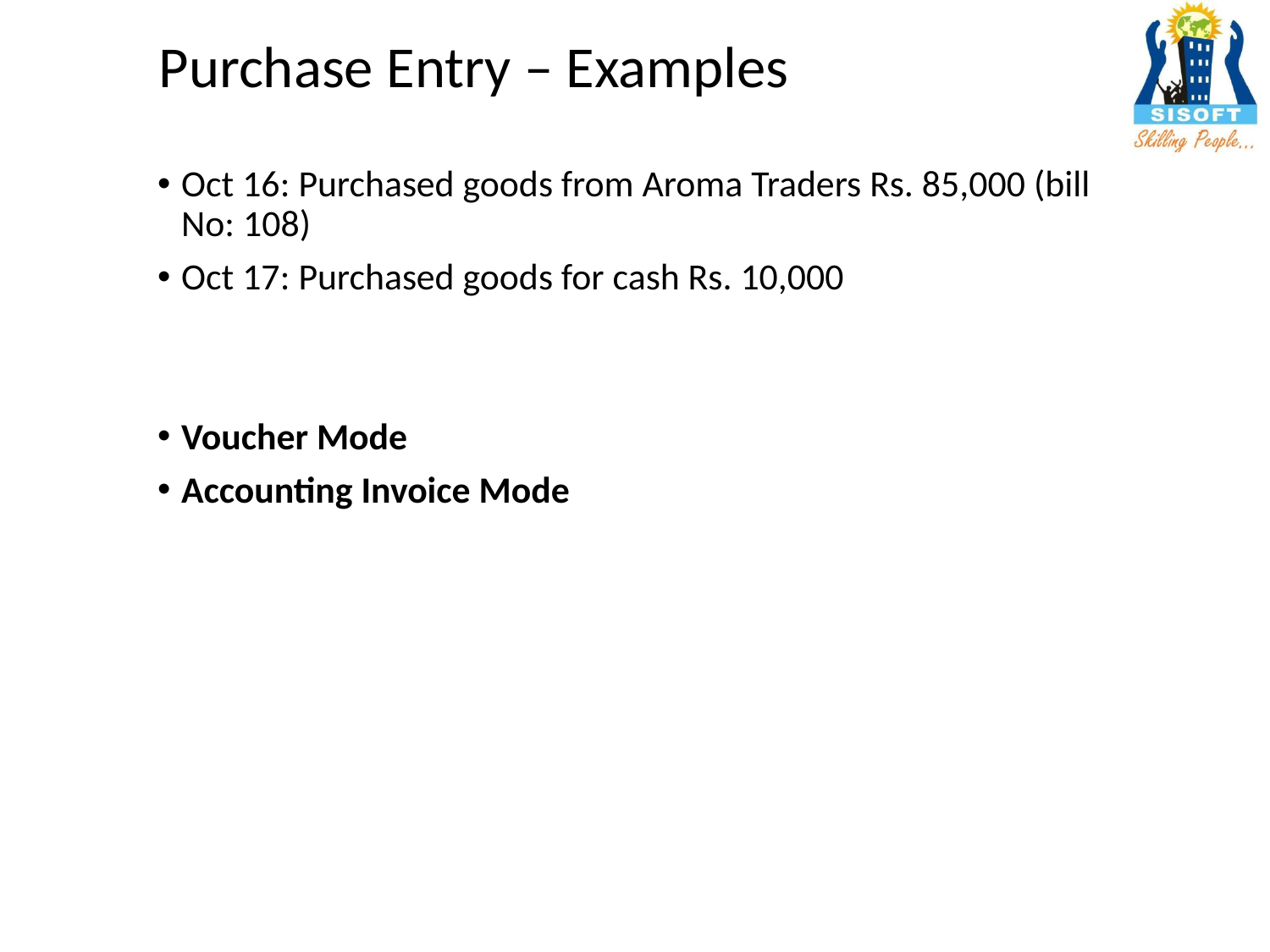

# Purchase Entry – Examples
Oct 16: Purchased goods from Aroma Traders Rs. 85,000 (bill No: 108)
Oct 17: Purchased goods for cash Rs. 10,000

Voucher Mode
Accounting Invoice Mode